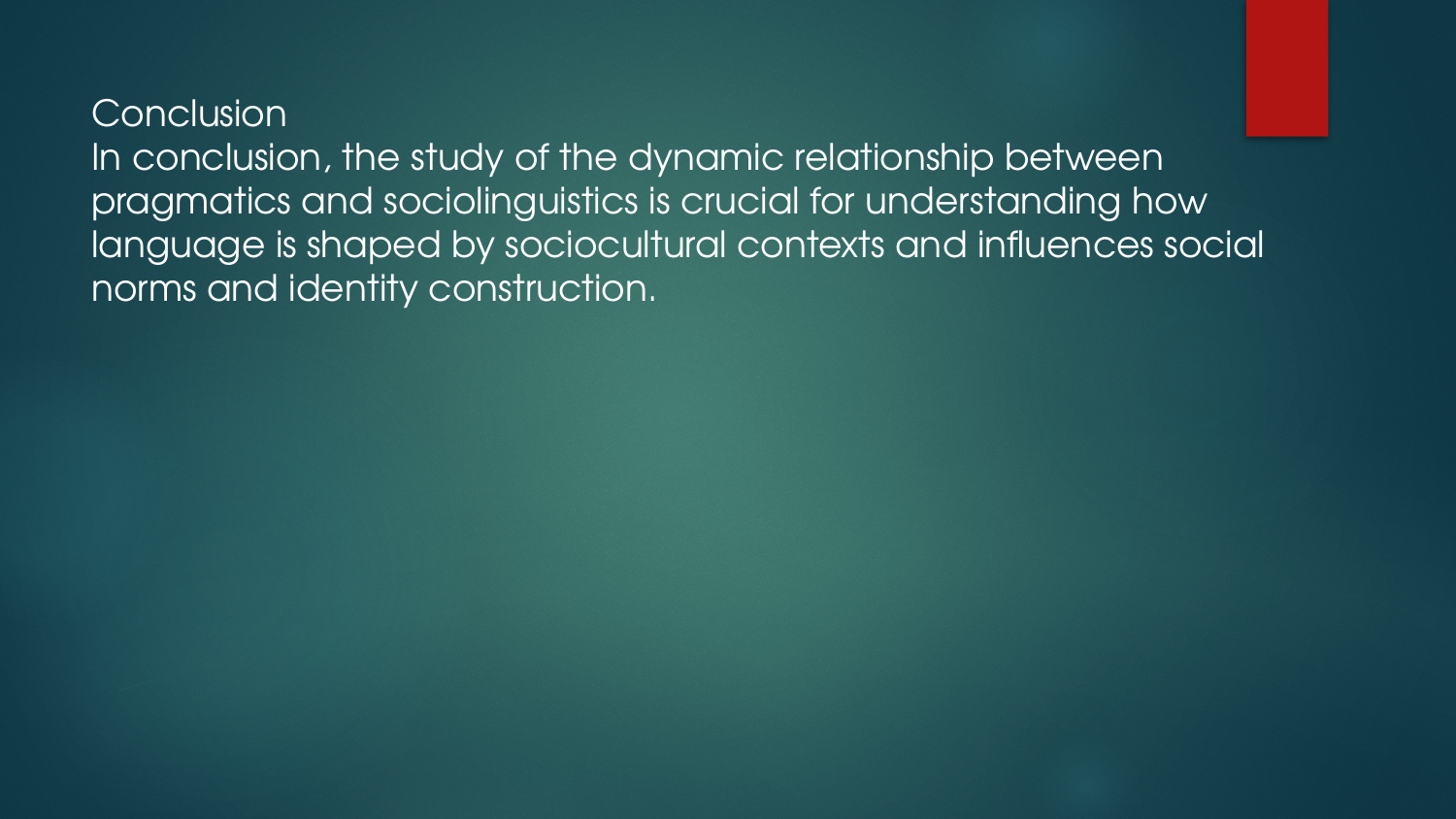

Conclusion
In conclusion, the study of the dynamic relationship between pragmatics and sociolinguistics is crucial for understanding how language is shaped by sociocultural contexts and influences social norms and identity construction.